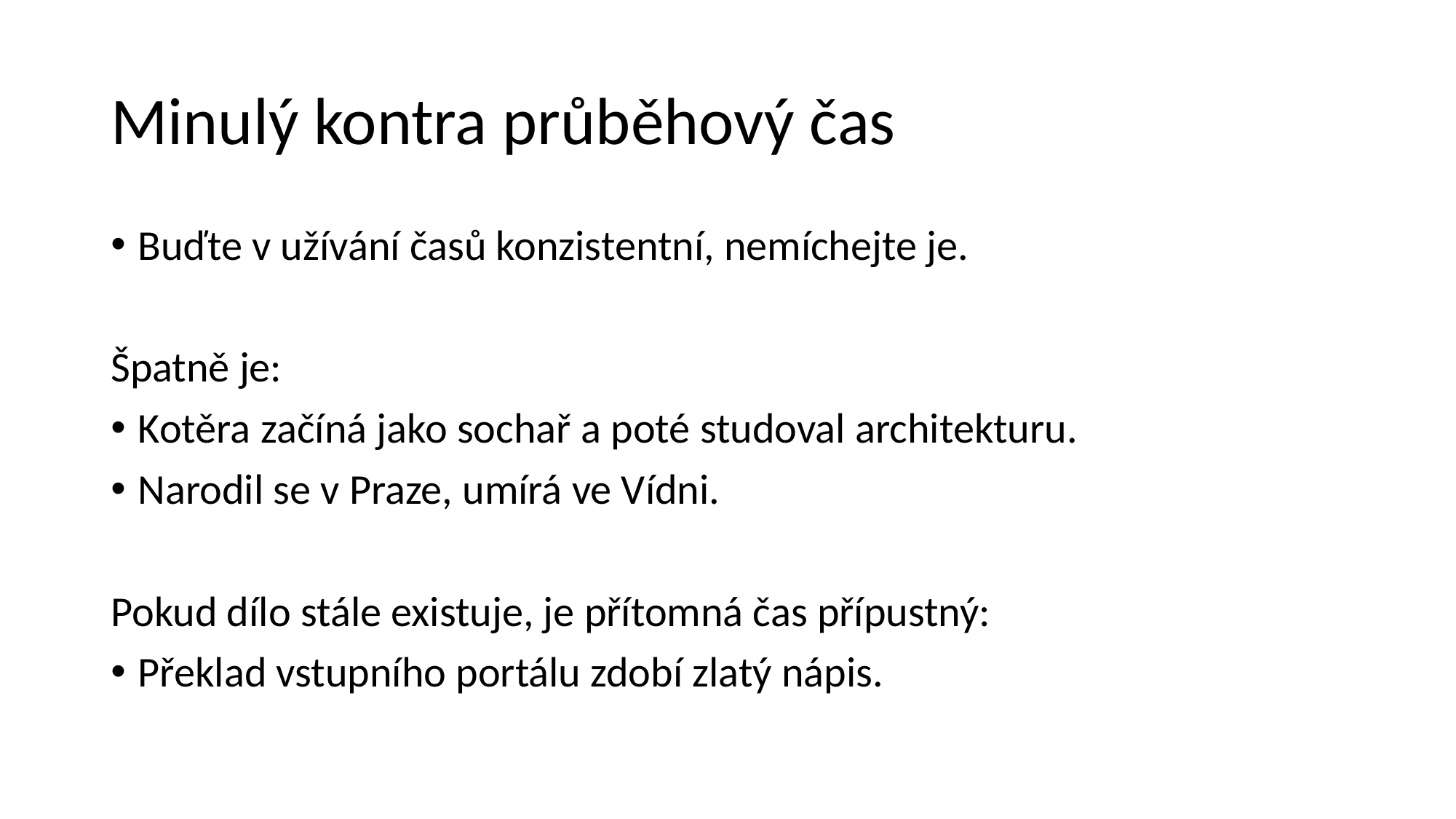

# Minulý kontra průběhový čas
Buďte v užívání časů konzistentní, nemíchejte je.

Špatně je:
Kotěra začíná jako sochař a poté studoval architekturu.
Narodil se v Praze, umírá ve Vídni.

Pokud dílo stále existuje, je přítomná čas přípustný:
Překlad vstupního portálu zdobí zlatý nápis.